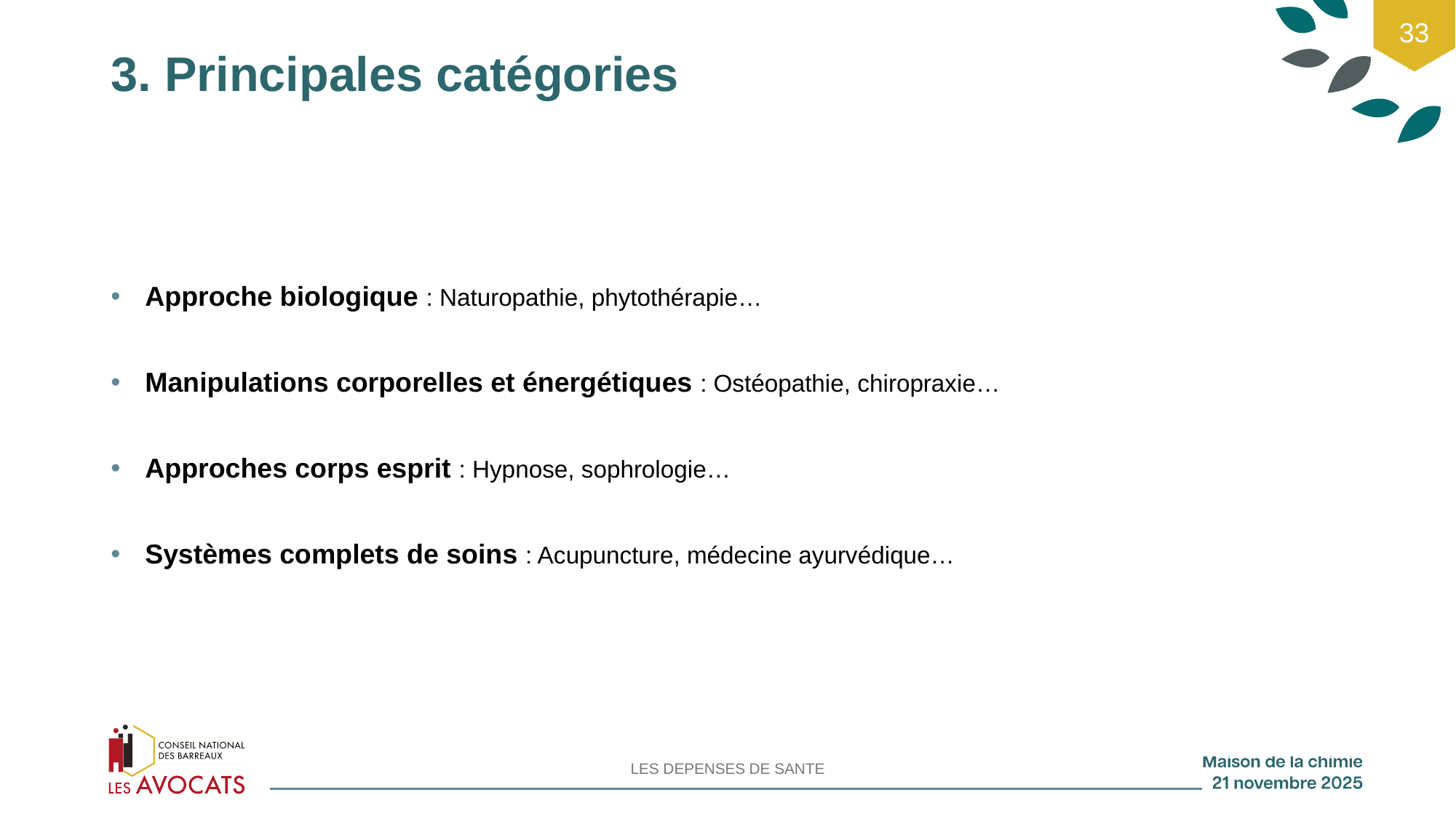

33
# 3. Principales catégories

Approche biologique : Naturopathie, phytothérapie…

Manipulations corporelles et énergétiques : Ostéopathie, chiropraxie…

Approches corps esprit : Hypnose, sophrologie…

Systèmes complets de soins : Acupuncture, médecine ayurvédique…

LES DEPENSES DE SANTE